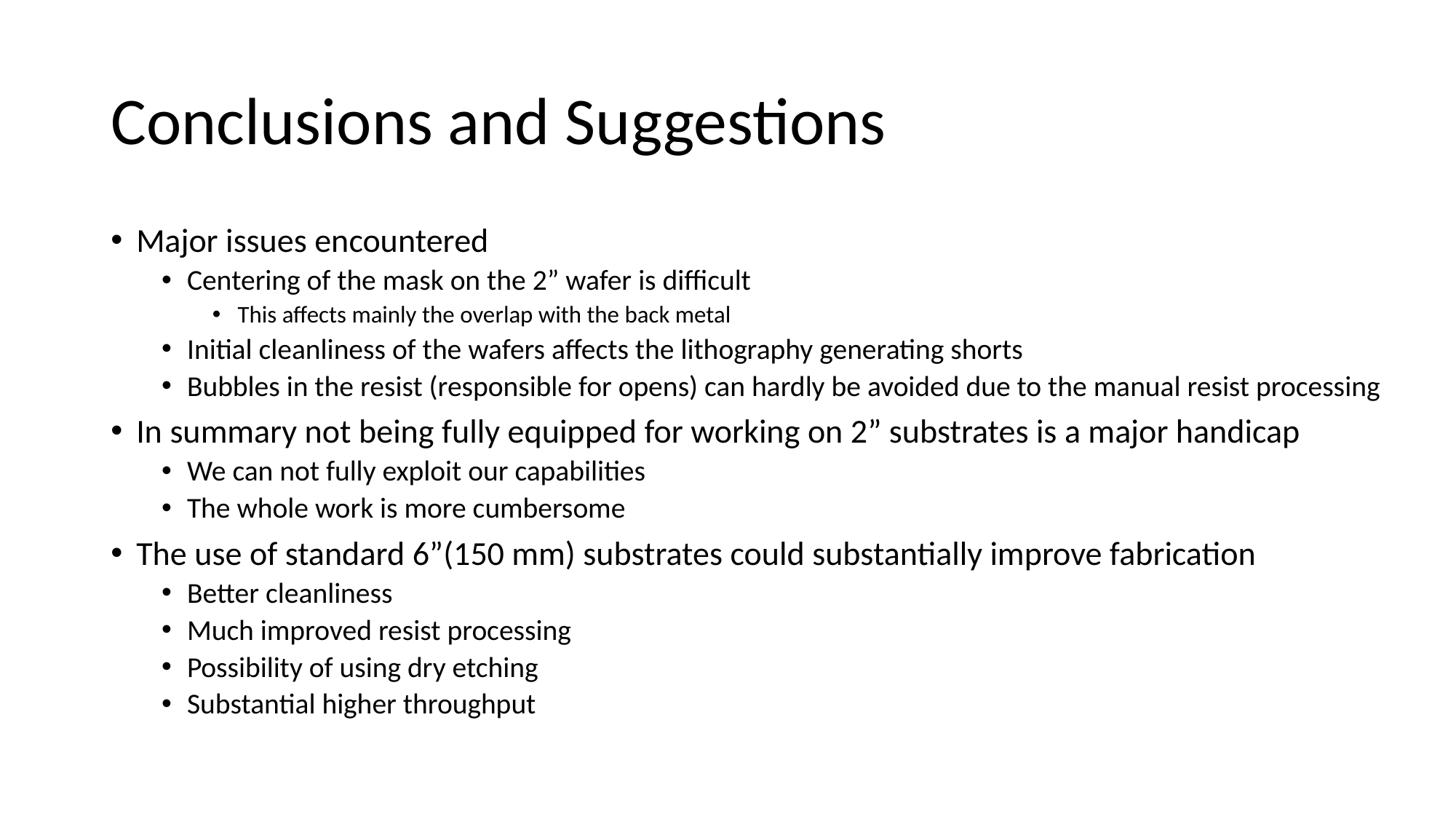

# Conclusions and Suggestions
Major issues encountered
Centering of the mask on the 2” wafer is difficult
This affects mainly the overlap with the back metal
Initial cleanliness of the wafers affects the lithography generating shorts
Bubbles in the resist (responsible for opens) can hardly be avoided due to the manual resist processing
In summary not being fully equipped for working on 2” substrates is a major handicap
We can not fully exploit our capabilities
The whole work is more cumbersome
The use of standard 6”(150 mm) substrates could substantially improve fabrication
Better cleanliness
Much improved resist processing
Possibility of using dry etching
Substantial higher throughput